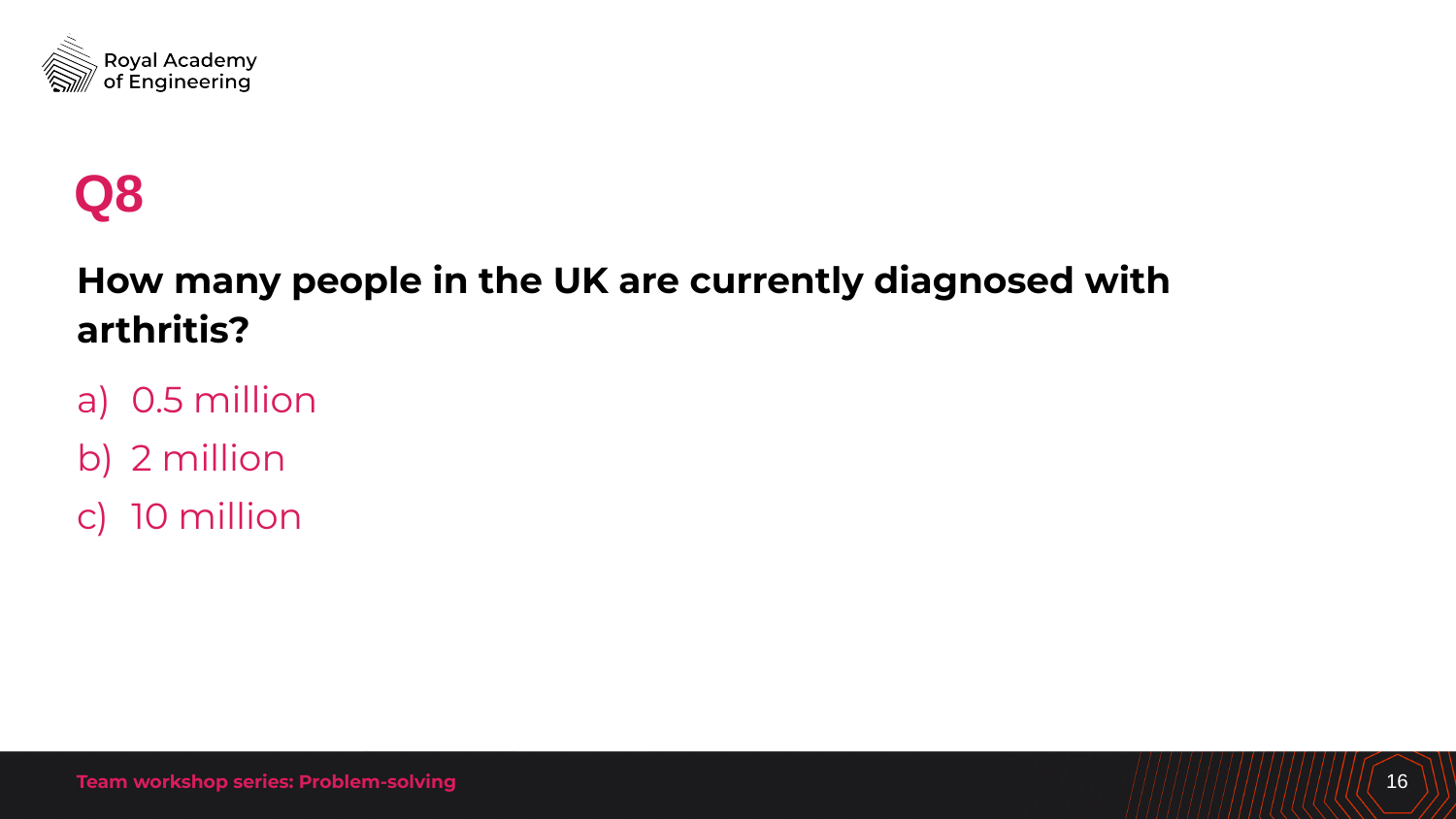

# Q8
How many people in the UK are currently diagnosed with arthritis?
0.5 million
2 million
10 million
Team workshop series: Problem-solving
16